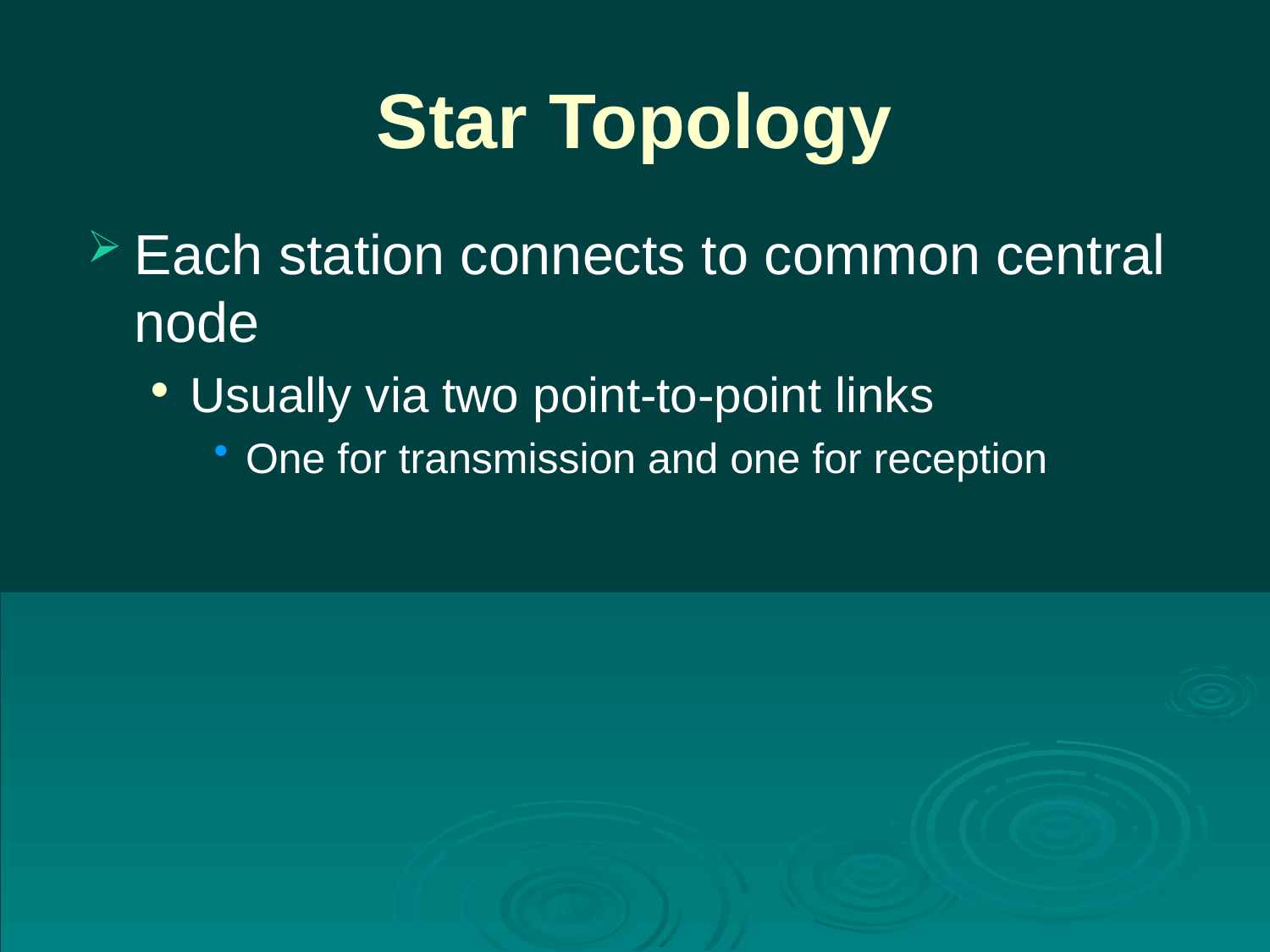

# Star Topology
Each station connects to common central node
Usually via two point-to-point links
One for transmission and one for reception